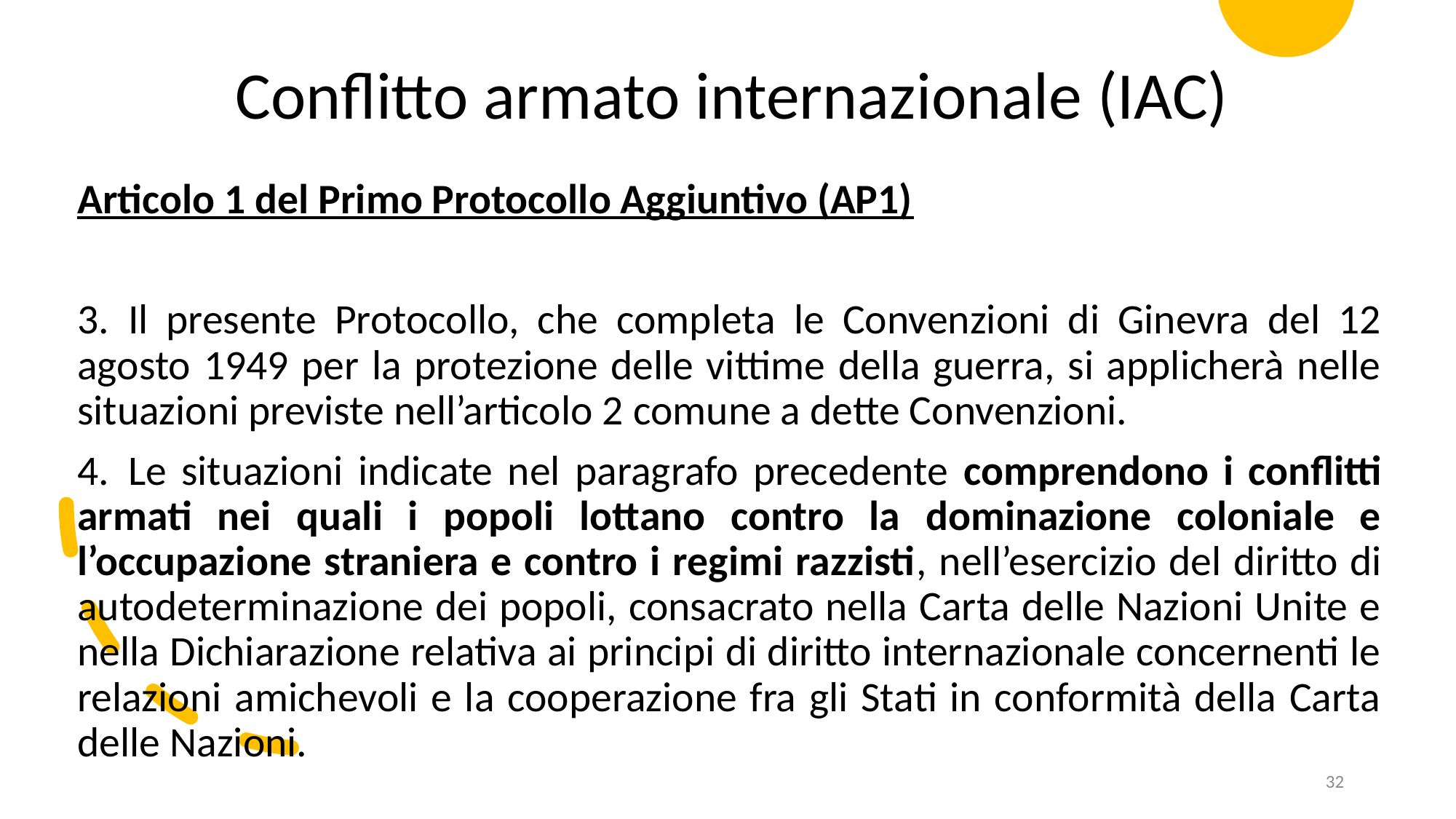

Conflitto armato internazionale (IAC)
Articolo 1 del Primo Protocollo Aggiuntivo (AP1)

3.  Il presente Protocollo, che completa le Convenzioni di Ginevra del 12 agosto 1949 per la protezione delle vittime della guerra, si applicherà nelle situazioni previste nell’articolo 2 comune a dette Convenzioni.
4.  Le situazioni indicate nel paragrafo precedente comprendono i conflitti armati nei quali i popoli lottano contro la dominazione coloniale e l’occupazione straniera e contro i regimi razzisti, nell’esercizio del diritto di autodeterminazione dei popoli, consacrato nella Carta delle Nazioni Unite e nella Dichiarazione relativa ai principi di diritto internazionale concernenti le relazioni amichevoli e la cooperazione fra gli Stati in conformità della Carta delle Nazioni.

32